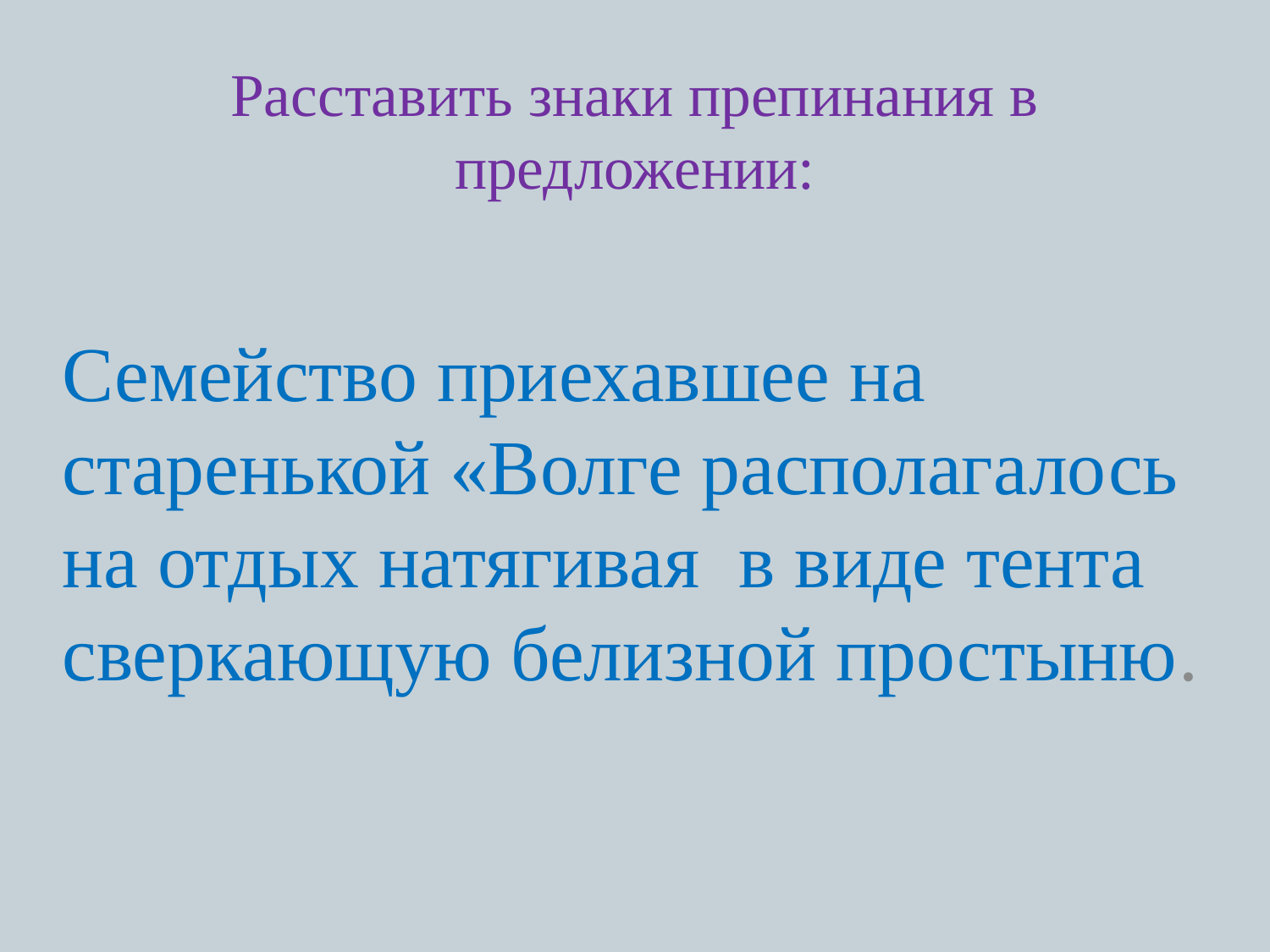

# Расставить знаки препинания в предложении:
Семейство приехавшее на старенькой «Волге располагалось на отдых натягивая  в виде тента сверкающую белизной простыню.